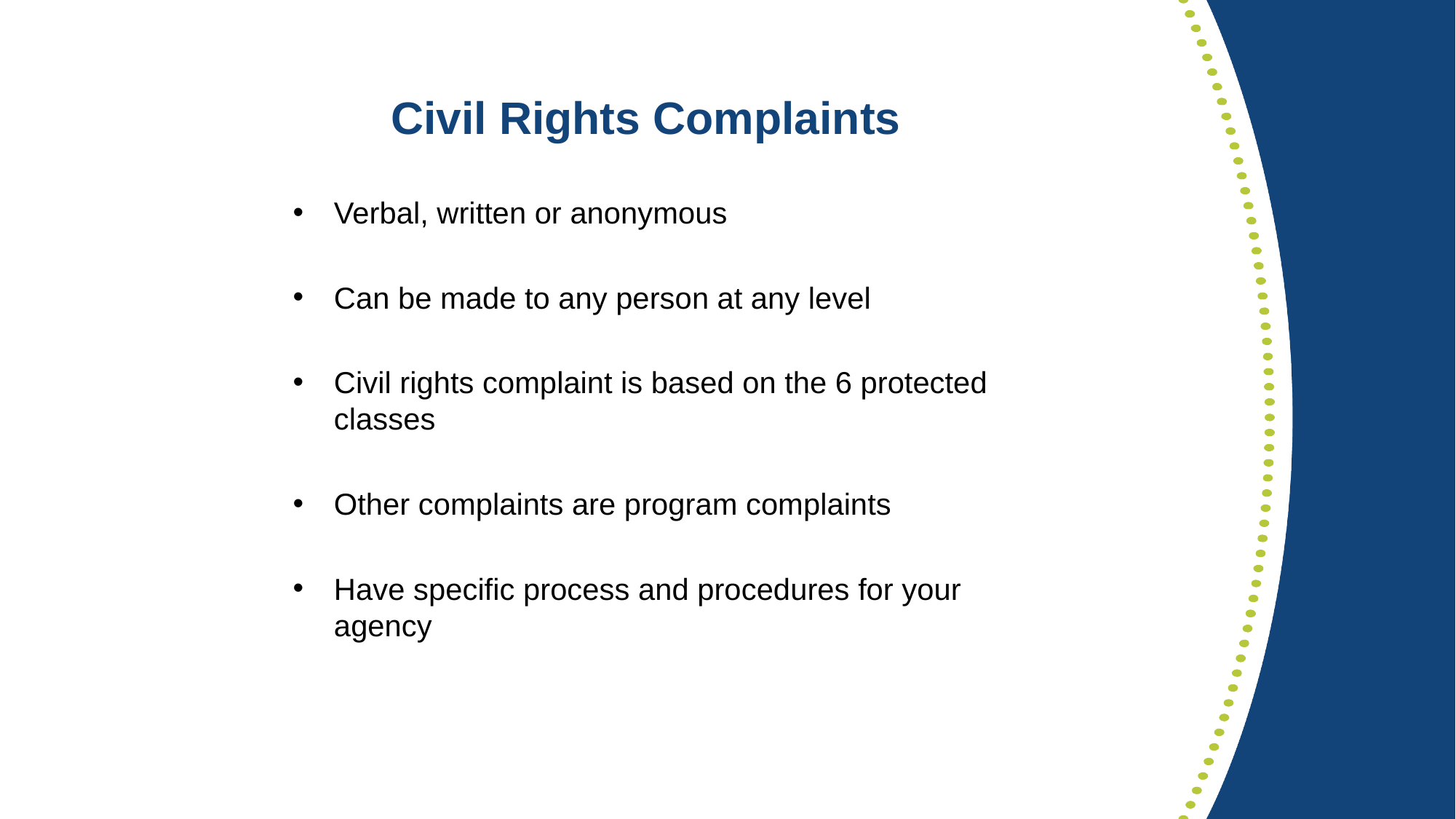

# Civil Rights Complaints
Verbal, written or anonymous

Can be made to any person at any level

Civil rights complaint is based on the 6 protected classes

Other complaints are program complaints

Have specific process and procedures for your agency